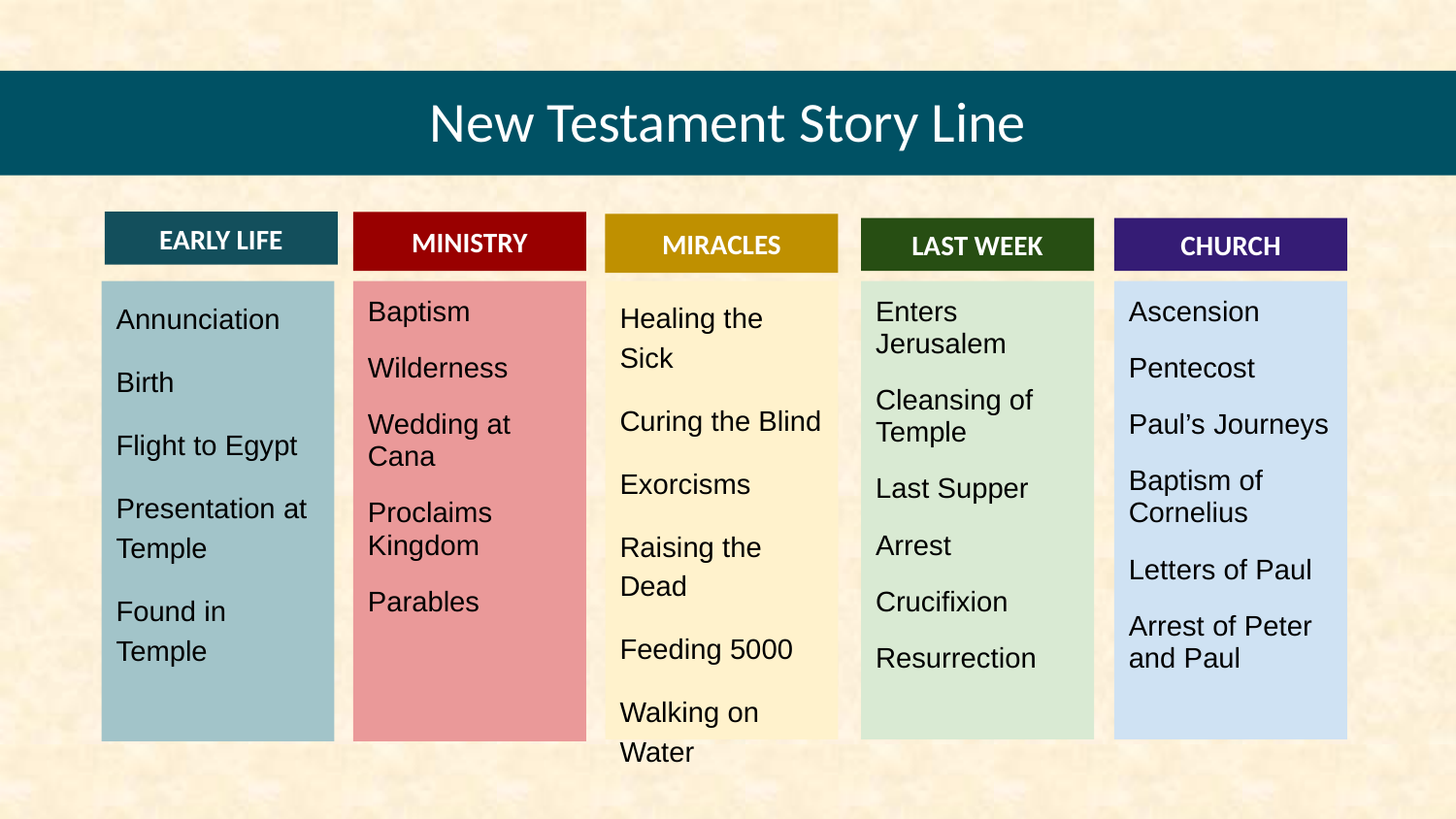

# New Testament Story Line
EARLY LIFE
MINISTRY
MIRACLES
LAST WEEK
CHURCH
Annunciation
Birth
Flight to Egypt
Presentation at Temple
Found in Temple

Baptism
Wilderness
Wedding at Cana
Proclaims Kingdom
Parables
Healing the Sick
Curing the Blind
Exorcisms
Raising the Dead
Feeding 5000
Walking on Water

Enters Jerusalem
Cleansing of Temple
Last Supper
Arrest
Crucifixion
Resurrection
Ascension
Pentecost
Paul’s Journeys
Baptism of Cornelius
Letters of Paul
Arrest of Peter and Paul